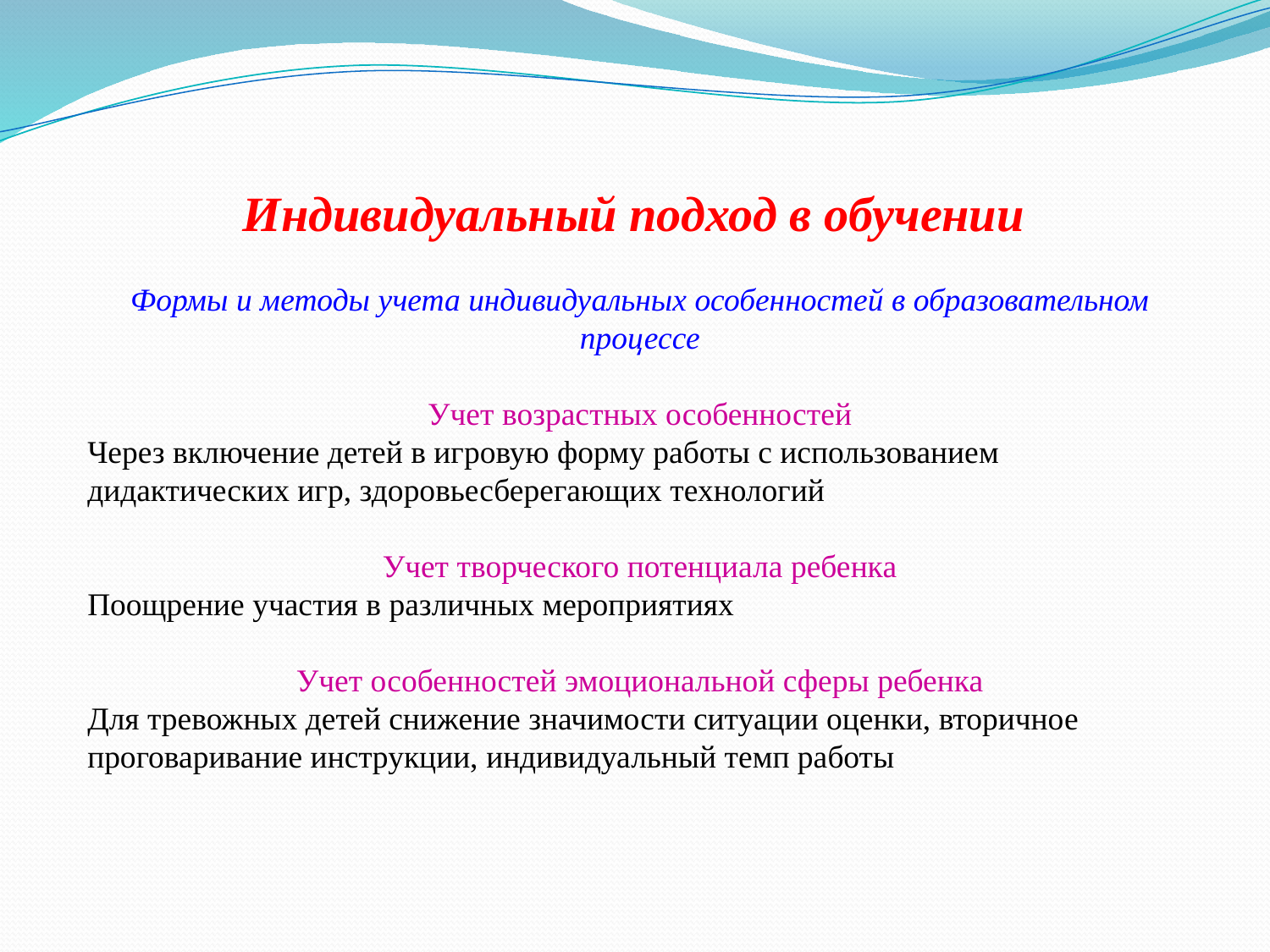

Индивидуальный подход в обучении

Формы и методы учета индивидуальных особенностей в образовательном процессе

Учет возрастных особенностей
Через включение детей в игровую форму работы с использованием дидактических игр, здоровьесберегающих технологий

Учет творческого потенциала ребенка
Поощрение участия в различных мероприятиях

Учет особенностей эмоциональной сферы ребенка
Для тревожных детей снижение значимости ситуации оценки, вторичное проговаривание инструкции, индивидуальный темп работы